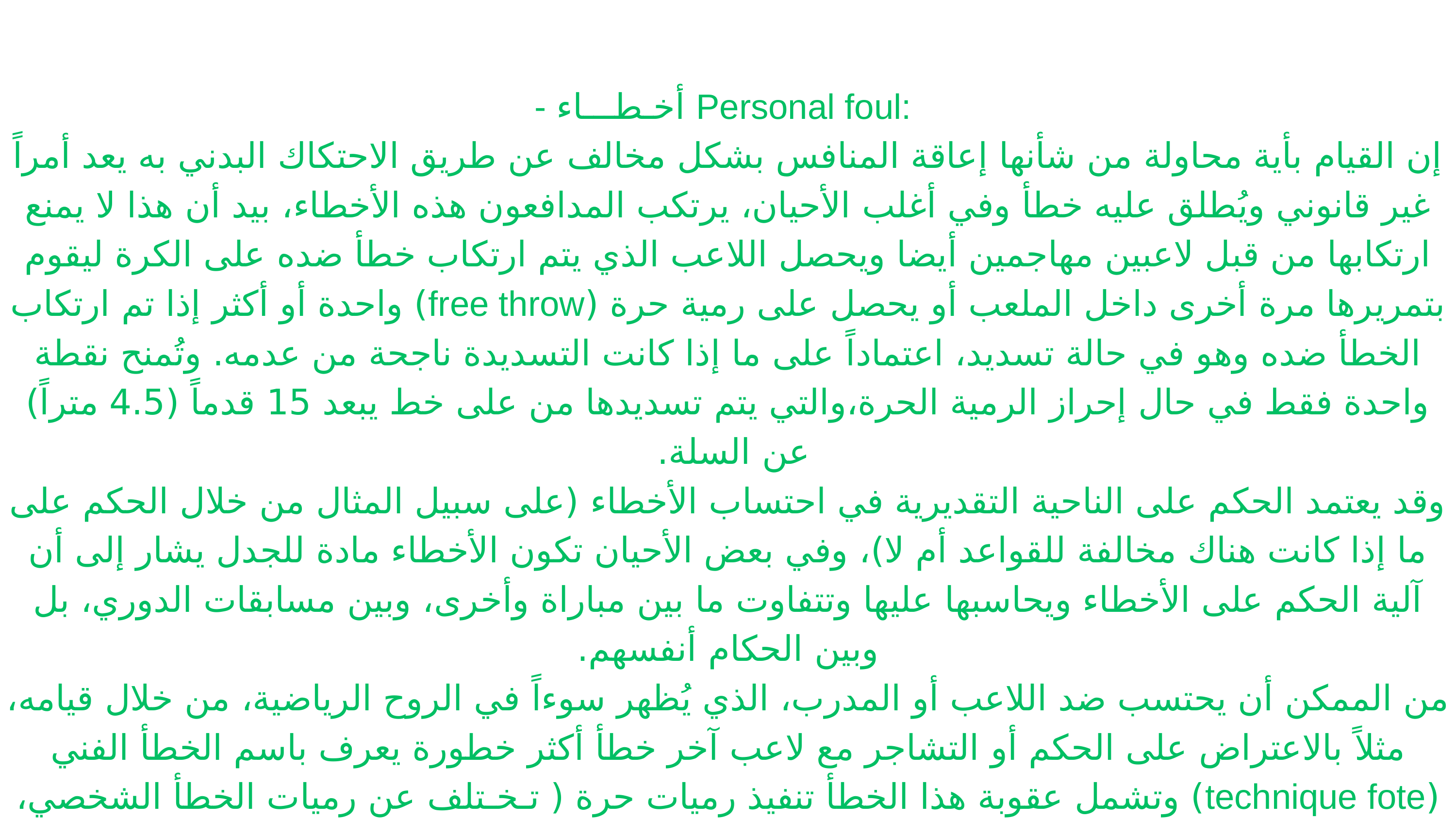

- أخـطـــاء Personal foul:
إن القيام بأية محاولة من شأنها إعاقة المنافس بشكل مخالف عن طريق الاحتكاك البدني به يعد أمراً غير قانوني ويُطلق عليه خطأ وفي أغلب الأحيان، يرتكب المدافعون هذه الأخطاء، بيد أن هذا لا يمنع ارتكابها من قبل لاعبين مهاجمين أيضا ويحصل اللاعب الذي يتم ارتكاب خطأ ضده على الكرة ليقوم بتمريرها مرة أخرى داخل الملعب أو يحصل على رمية حرة (free throw) واحدة أو أكثر إذا تم ارتكاب الخطأ ضده وهو في حالة تسديد، اعتماداً على ما إذا كانت التسديدة ناجحة من عدمه. وتُمنح نقطة واحدة فقط في حال إحراز الرمية الحرة،والتي يتم تسديدها من على خط يبعد 15 قدماً (4.5 متراً) عن السلة.
وقد يعتمد الحكم على الناحية التقديرية في احتساب الأخطاء (على سبيل المثال من خلال الحكم على ما إذا كانت هناك مخالفة للقواعد أم لا)، وفي بعض الأحيان تكون الأخطاء مادة للجدل يشار إلى أن آلية الحكم على الأخطاء ويحاسبها عليها وتتفاوت ما بين مباراة وأخرى، وبين مسابقات الدوري، بل وبين الحكام أنفسهم.
من الممكن أن يحتسب ضد اللاعب أو المدرب، الذي يُظهر سوءاً في الروح الرياضية، من خلال قيامه، مثلاً بالاعتراض على الحكم أو التشاجر مع لاعب آخر خطأ أكثر خطورة يعرف باسم الخطأ الفني (technique fote) وتشمل عقوبة هذا الخطأ تنفيذ رميات حرة ( تـخـتلف عن رميات الخطأ الشخصي، حيث يمكن للفريق الآخر اختيار أي من لاعبيه لتسديد هذه الرميات)، و تختلف عقوبة هذا الخطأ من دوري إلى آخر. ومن الممكن أن يؤدي تكرار الأخطاء إلى التعرض لعقوبة الاستبعاد (dsiqualification) من المباراة يطلق على الأخطاء الصارخة التي يكون فيها الاحتكاك البدني مفرطاً أو التي لا يقصد فيها اللاعب اللعب بالكرة أخطاء لا تمت للروح الرياضية بصلة ( أو الأخطاء المعتمدة كما يطلق عليها في دوري الرابطة الوطنية لكرة الأمريكية "NBA") وعادة ما يتعرض مرتكب مثل هذه الأخطاء لعقوبة الطرد. (أحمد، 2015، الصفحات 41-44)